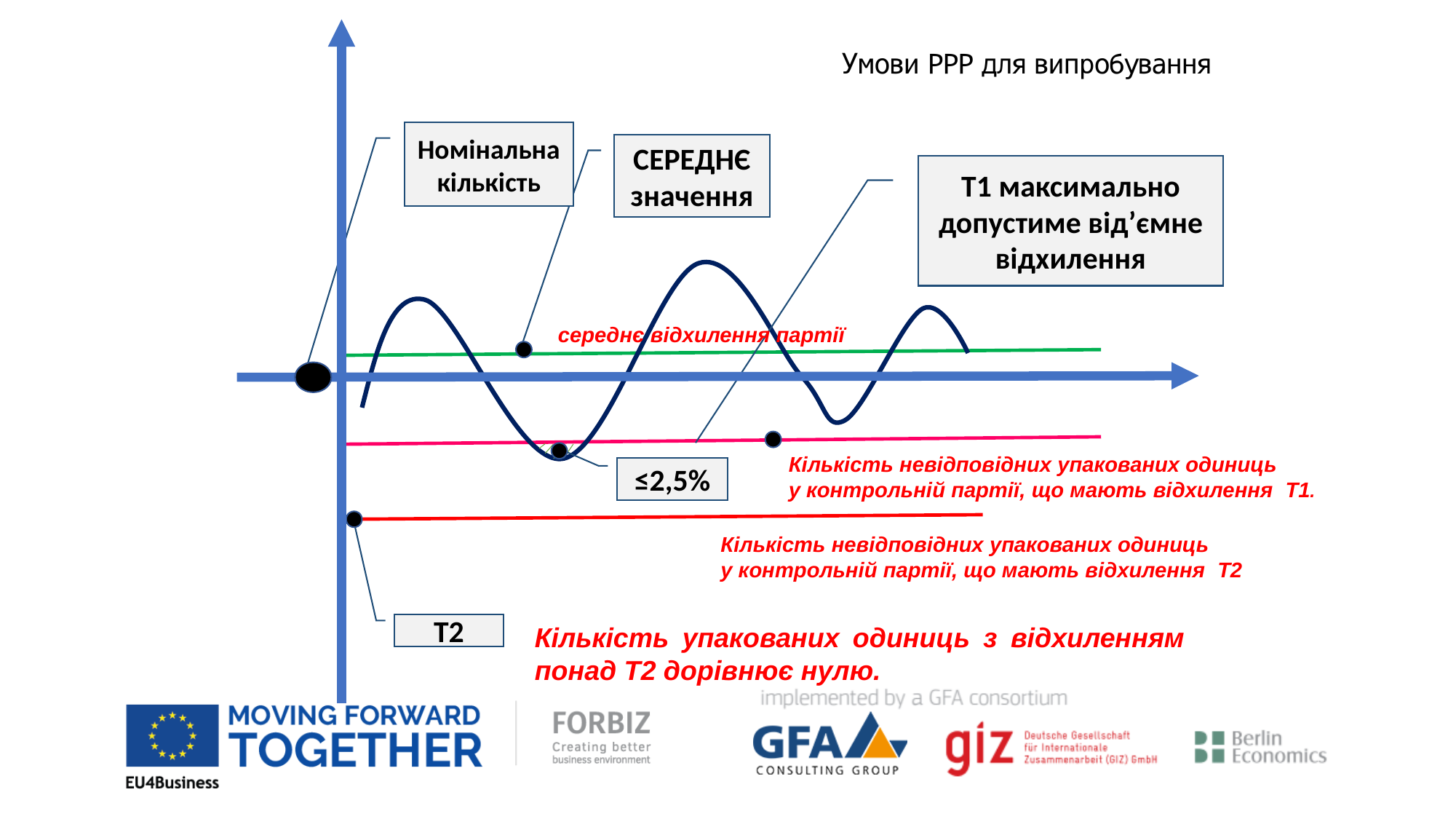

Умови РРР для випробування
Номінальна кількість
СЕРЕДНЄ значення
T1 максимально допустиме від’ємне відхилення

 середнє відхилення партії

Кількість невідповідних упакованих одиниць
у контрольній партії, що мають відхилення  T1.
≤2,5%

Кількість невідповідних упакованих одиниць
у контрольній партії, що мають відхилення  T2
T2
Кількість упакованих одиниць з відхиленням понад Т2 дорівнює нулю.